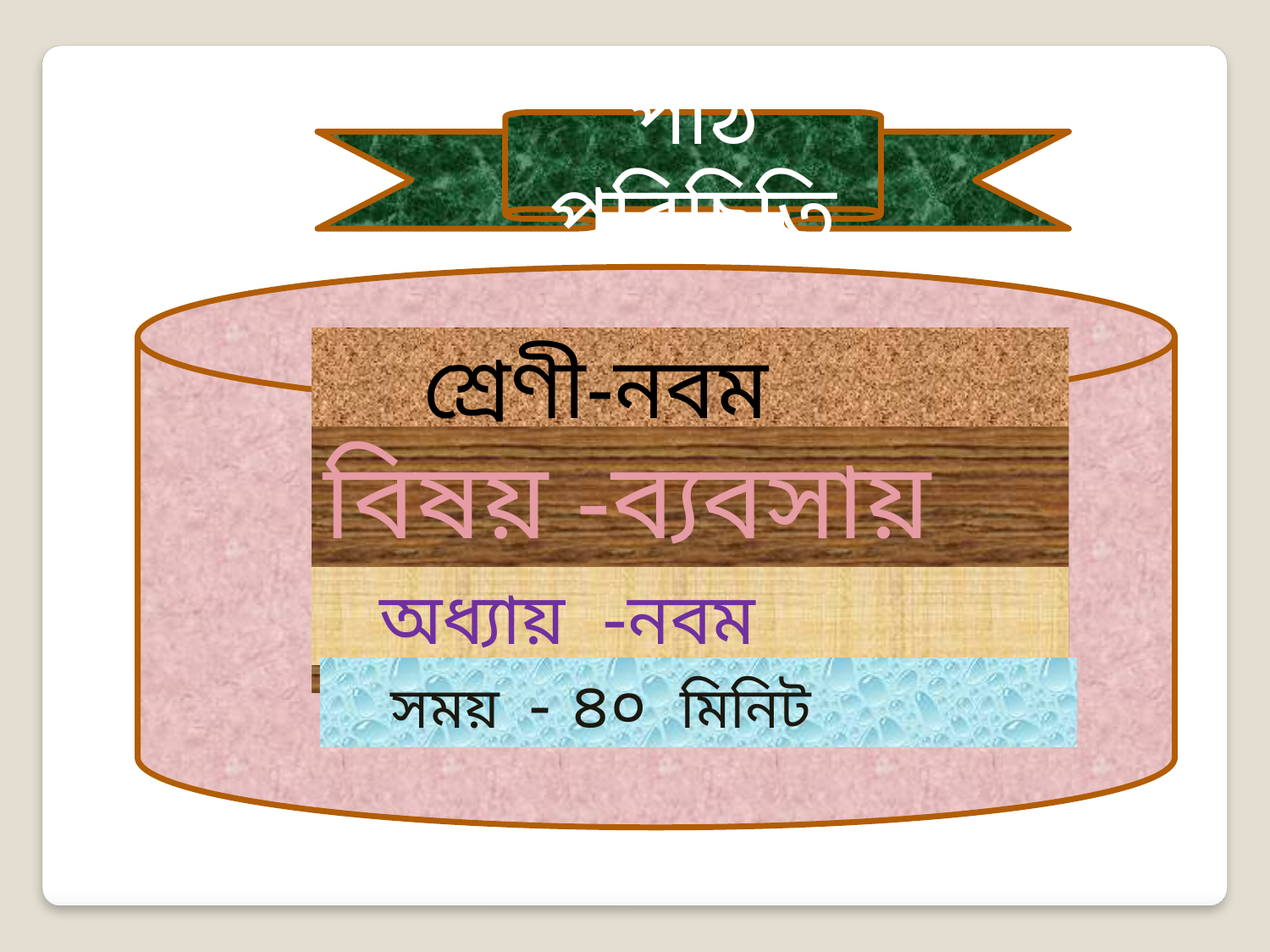

পাঠ পরিচিতি

            শ্রেণী-নবম
বিষয় -ব্যবসায় উদ্যোগ
   অধ্যায়  -নবম
    সময়  - ৪০  মিনিট